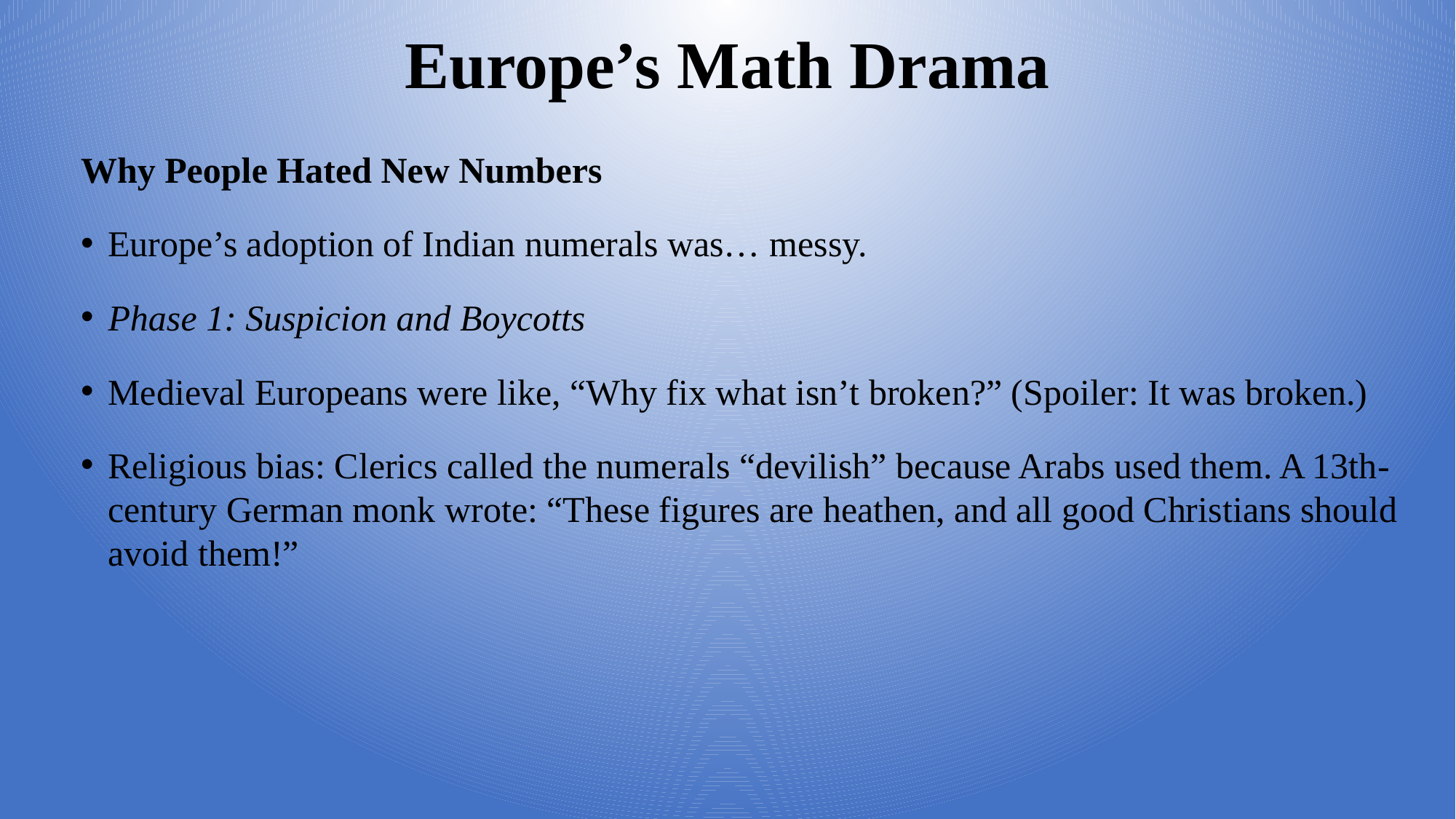

# Europe’s Math Drama
Why People Hated New Numbers
Europe’s adoption of Indian numerals was… messy.
Phase 1: Suspicion and Boycotts
Medieval Europeans were like, “Why fix what isn’t broken?” (Spoiler: It was broken.)
Religious bias: Clerics called the numerals “devilish” because Arabs used them. A 13th-century German monk wrote: “These figures are heathen, and all good Christians should avoid them!”